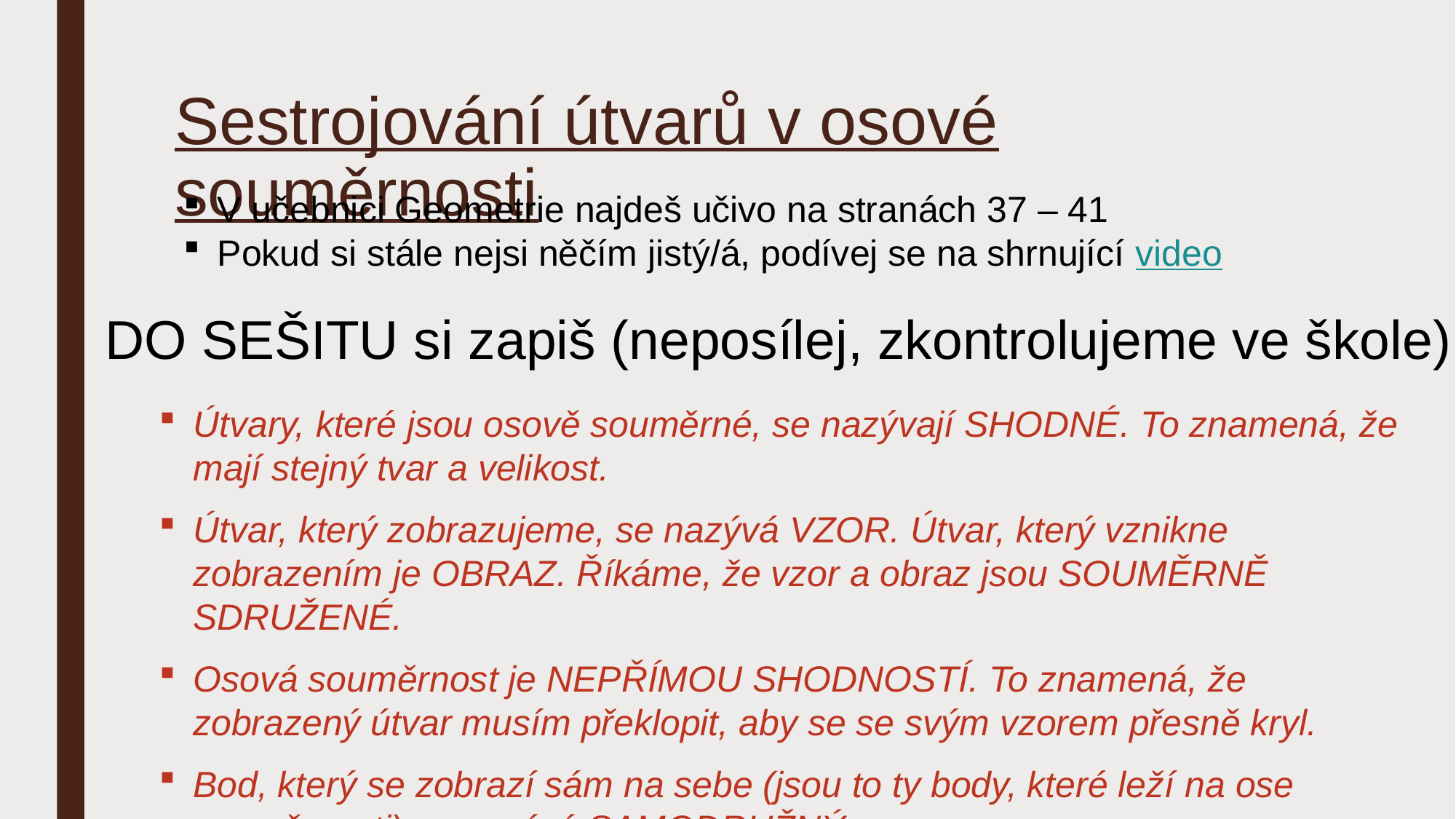

# Sestrojování útvarů v osové souměrnosti
V učebnici Geometrie najdeš učivo na stranách 37 – 41
Pokud si stále nejsi něčím jistý/á, podívej se na shrnující video
DO SEŠITU si zapiš (neposílej, zkontrolujeme ve škole):
Útvary, které jsou osově souměrné, se nazývají SHODNÉ. To znamená, že mají stejný tvar a velikost.
Útvar, který zobrazujeme, se nazývá VZOR. Útvar, který vznikne zobrazením je OBRAZ. Říkáme, že vzor a obraz jsou SOUMĚRNĚ SDRUŽENÉ.
Osová souměrnost je NEPŘÍMOU SHODNOSTÍ. To znamená, že zobrazený útvar musím překlopit, aby se se svým vzorem přesně kryl.
Bod, který se zobrazí sám na sebe (jsou to ty body, které leží na ose souměrnosti) se nazývá SAMODRUŽNÝ.